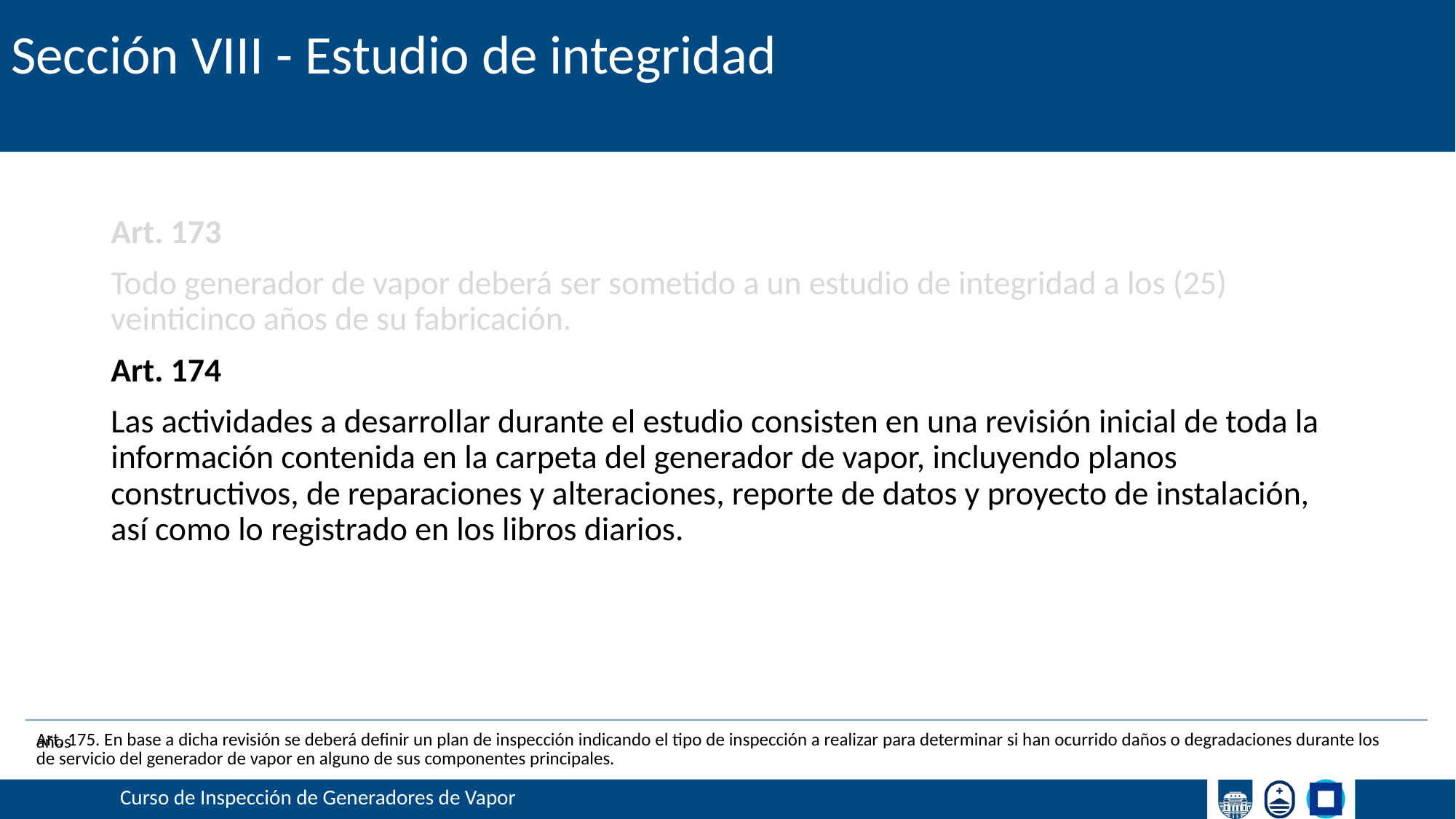

# Sección VIII - Estudio de integridad

Art. 173
Todo generador de vapor deberá ser sometido a un estudio de integridad a los (25) veinticinco años de su fabricación.
Art. 174
Las actividades a desarrollar durante el estudio consisten en una revisión inicial de toda la información contenida en la carpeta del generador de vapor, incluyendo planos constructivos, de reparaciones y alteraciones, reporte de datos y proyecto de instalación, así como lo registrado en los libros diarios.

Art. 175. En base a dicha revisión se deberá definir un plan de inspección indicando el tipo de inspección a realizar para determinar si han ocurrido daños o degradaciones durante los años
de servicio del generador de vapor en alguno de sus componentes principales.